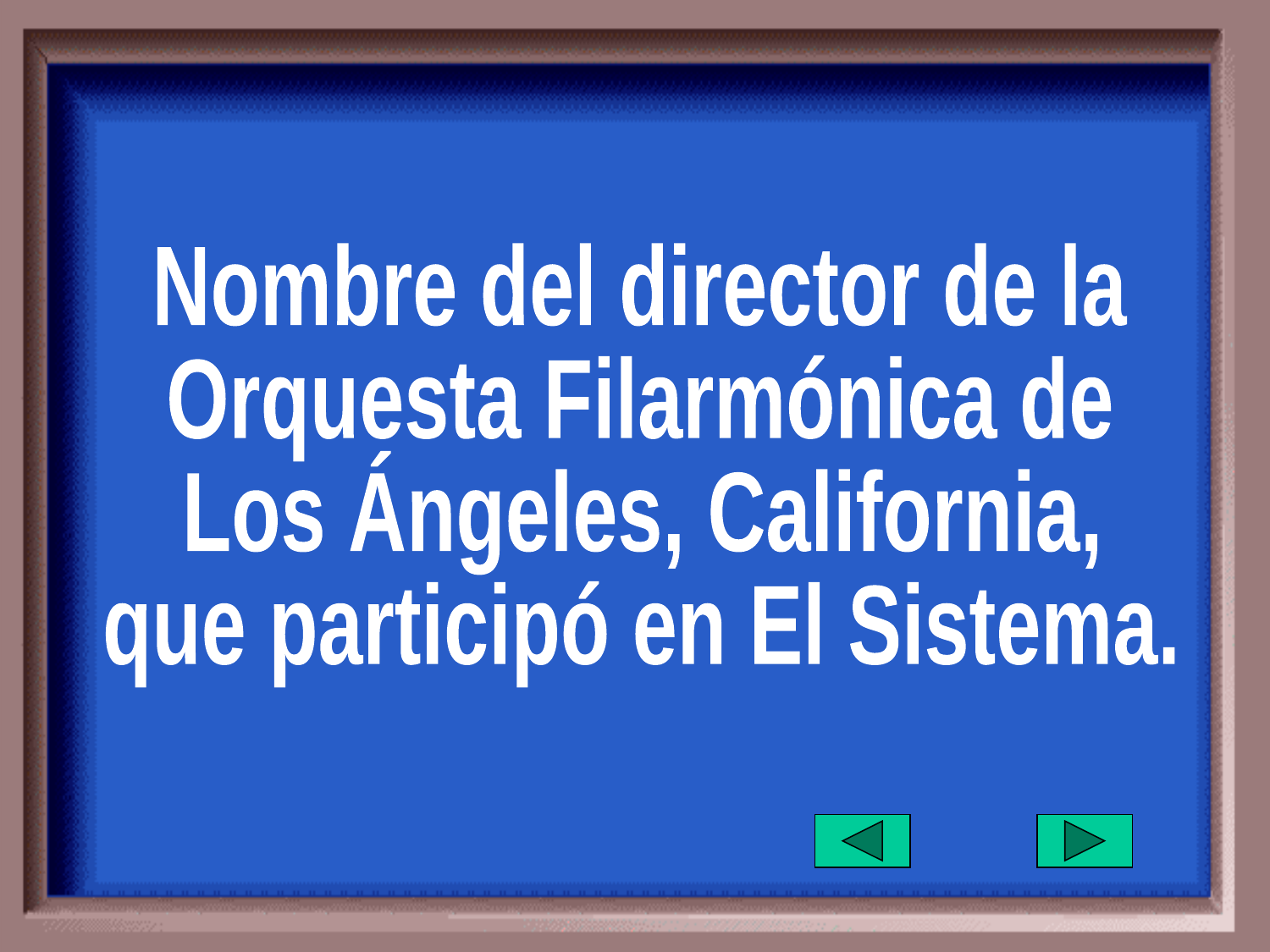

Nombre del director de la
Orquesta Filarmónica de
Los Ángeles, California,
que participó en El Sistema.